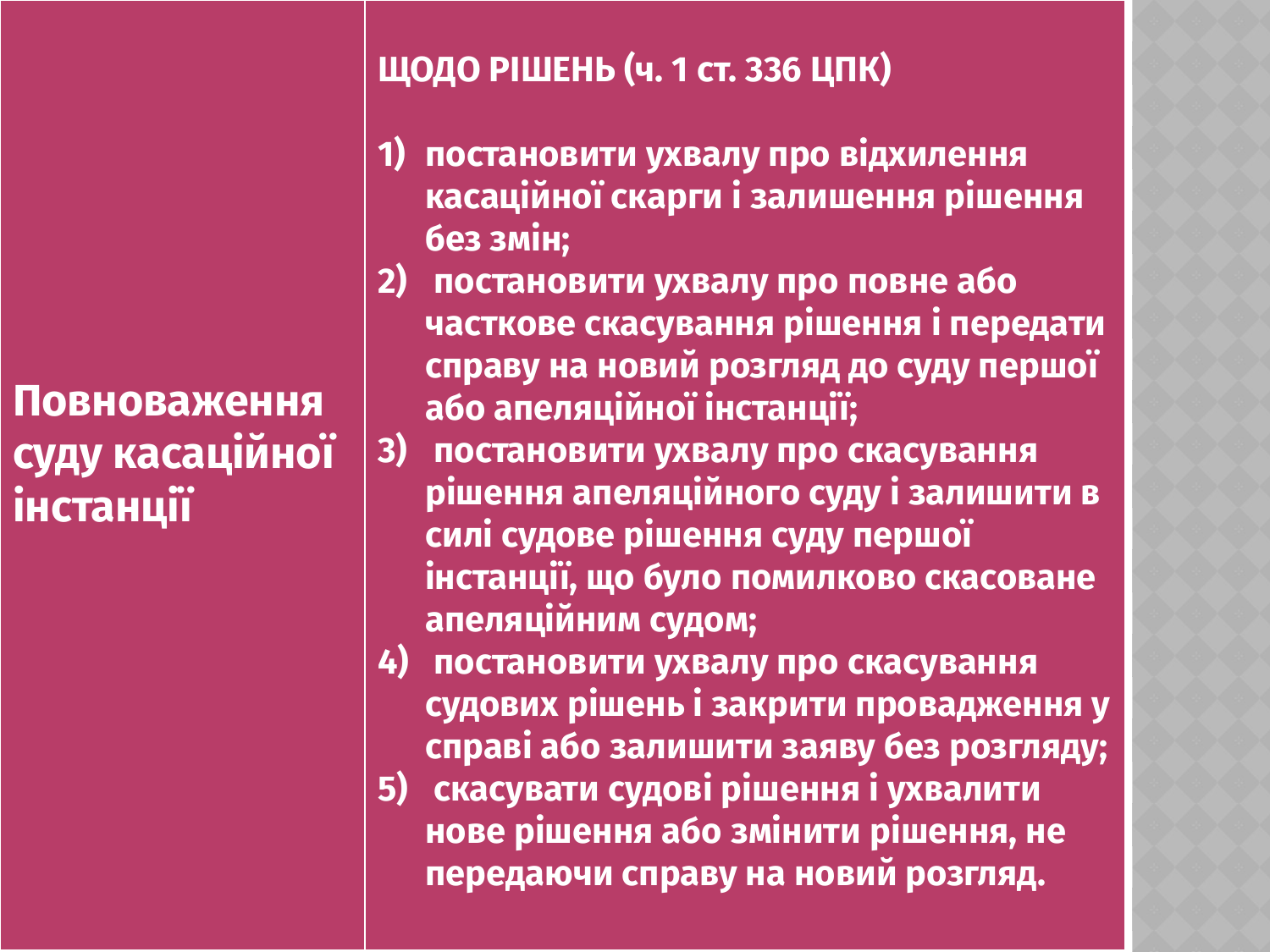

| Повноваження суду касаційної інстанції | ЩОДО РІШЕНЬ (ч. 1 ст. 336 ЦПК) постановити ухвалу про відхилення касаційної скарги і залишення рішення без змін; постановити ухвалу про повне або часткове скасування рішення і передати справу на новий розгляд до суду першої або апеляційної інстанції; постановити ухвалу про скасування рішення апеляційного суду і залишити в силі судове рішення суду першої інстанції, що було помилково скасоване апеляційним судом; постановити ухвалу про скасування судових рішень і закрити провадження у справі або залишити заяву без розгляду; скасувати судові рішення і ухвалити нове рішення або змінити рішення, не передаючи справу на новий розгляд. |
| --- | --- |